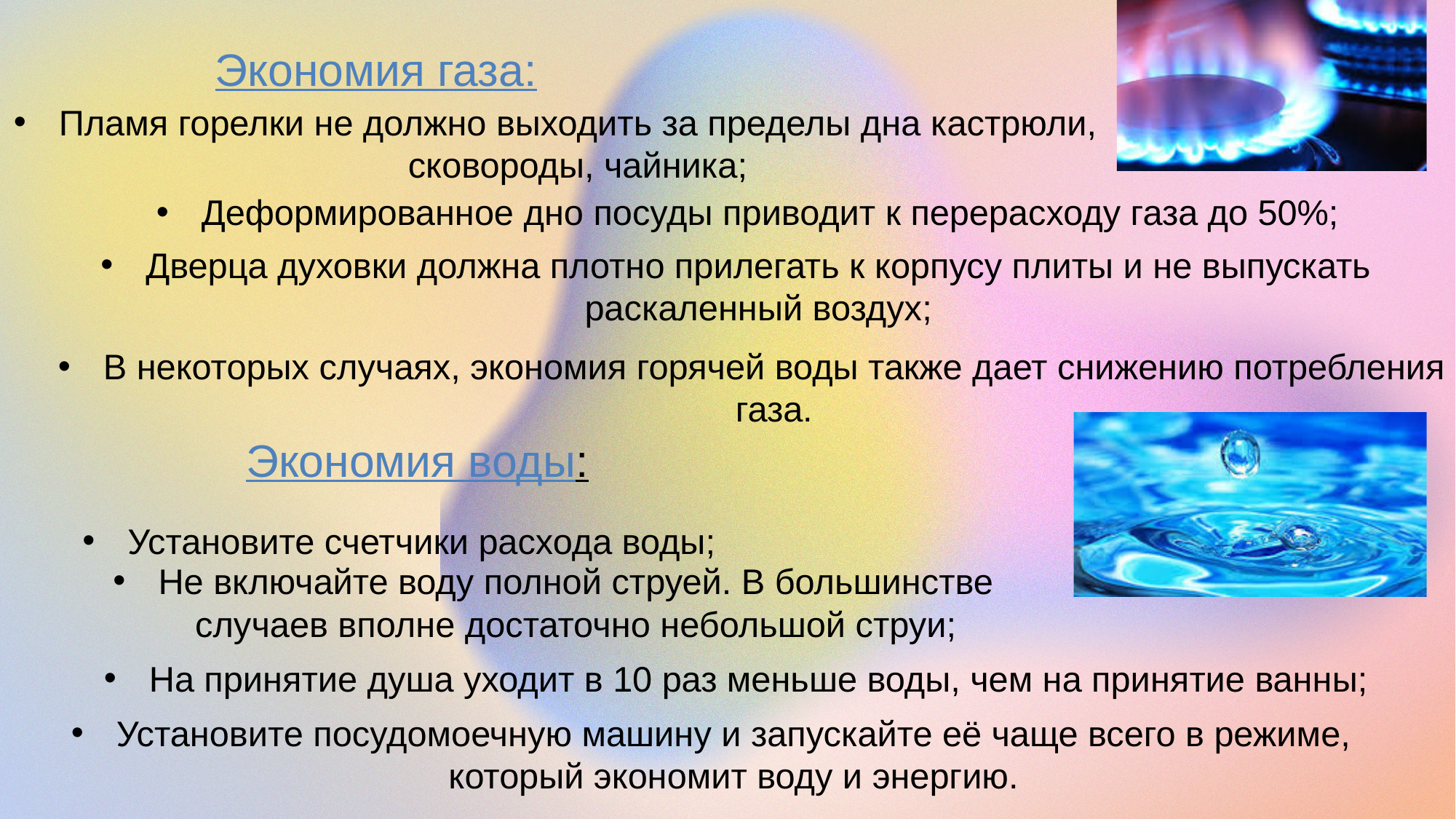

Экономия газа:
Пламя горелки не должно выходить за пределы дна кастрюли, сковороды, чайника;
Деформированное дно посуды приводит к перерасходу газа до 50%;
Дверца духовки должна плотно прилегать к корпусу плиты и не выпускать раскаленный воздух;
В некоторых случаях, экономия горячей воды также дает снижению потребления газа.
Экономия воды:

Установите счетчики расхода воды;
Не включайте воду полной струей. В большинстве случаев вполне достаточно небольшой струи;
На принятие душа уходит в 10 раз меньше воды, чем на принятие ванны;
Установите посудомоечную машину и запускайте её чаще всего в режиме, который экономит воду и энергию.